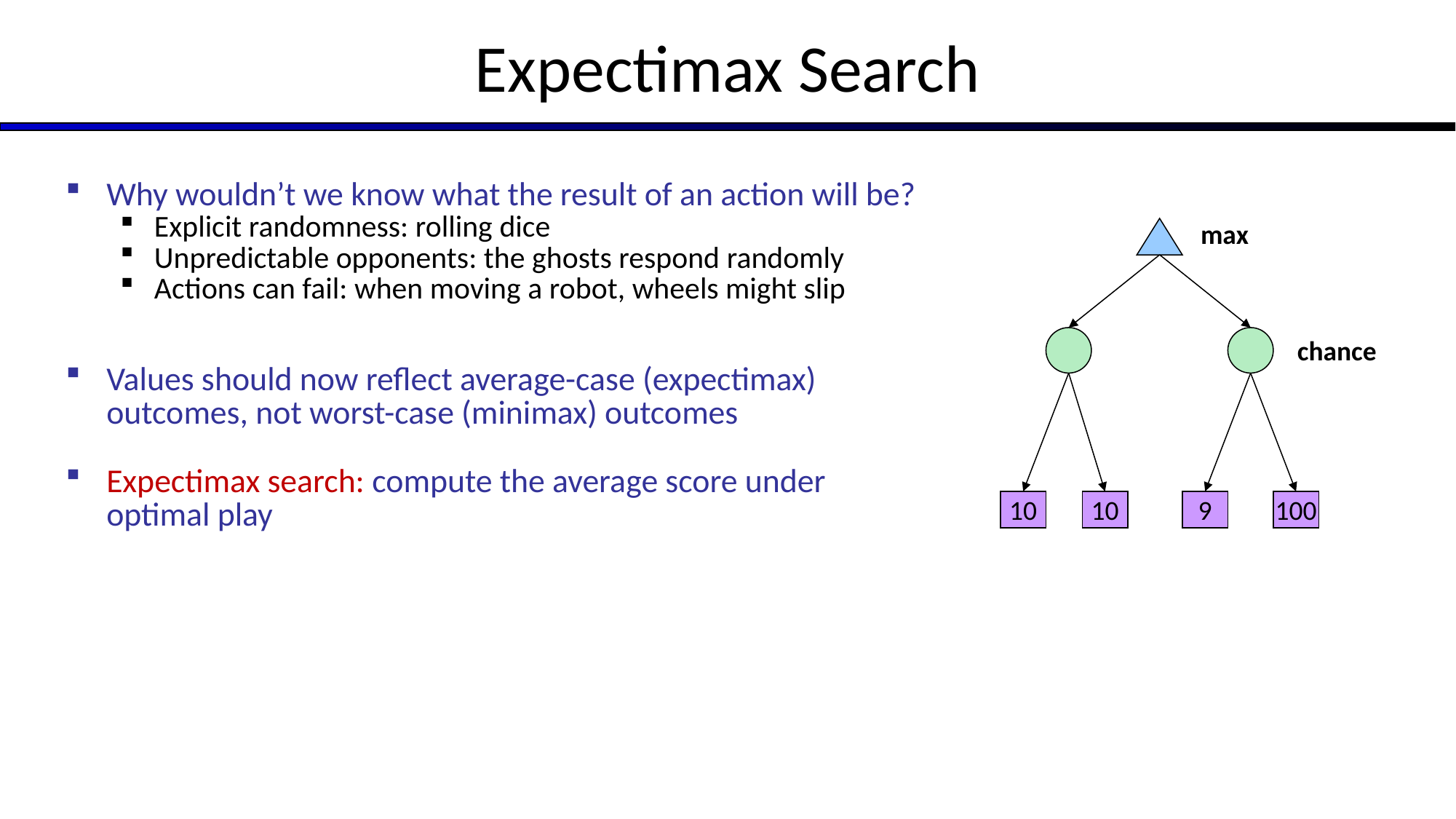

# Expectimax Search
Why wouldn’t we know what the result of an action will be?
Explicit randomness: rolling dice
Unpredictable opponents: the ghosts respond randomly
Actions can fail: when moving a robot, wheels might slip

Values should now reflect average-case (expectimax) outcomes, not worst-case (minimax) outcomes

Expectimax search: compute the average score under optimal play
max

chance
10
10
4
10
5
9
7
100